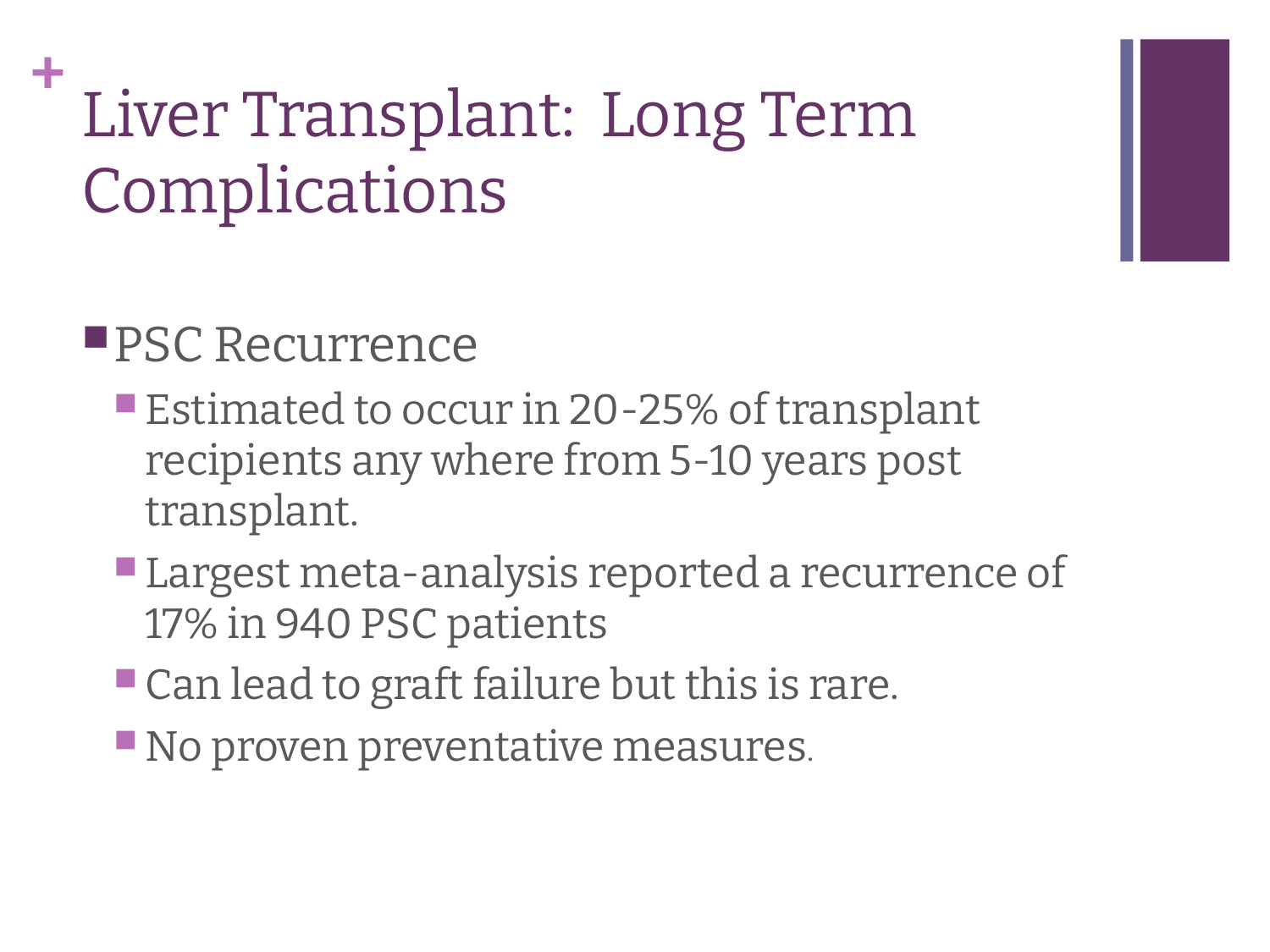

# Liver Transplant:  Long Term Complications
PSC Recurrence
Estimated to occur in 20-25% of transplant recipients any where from 5-10 years post transplant.
Largest meta-analysis reported a recurrence of 17% in 940 PSC patients
Can lead to graft failure but this is rare.
No proven preventative measures.